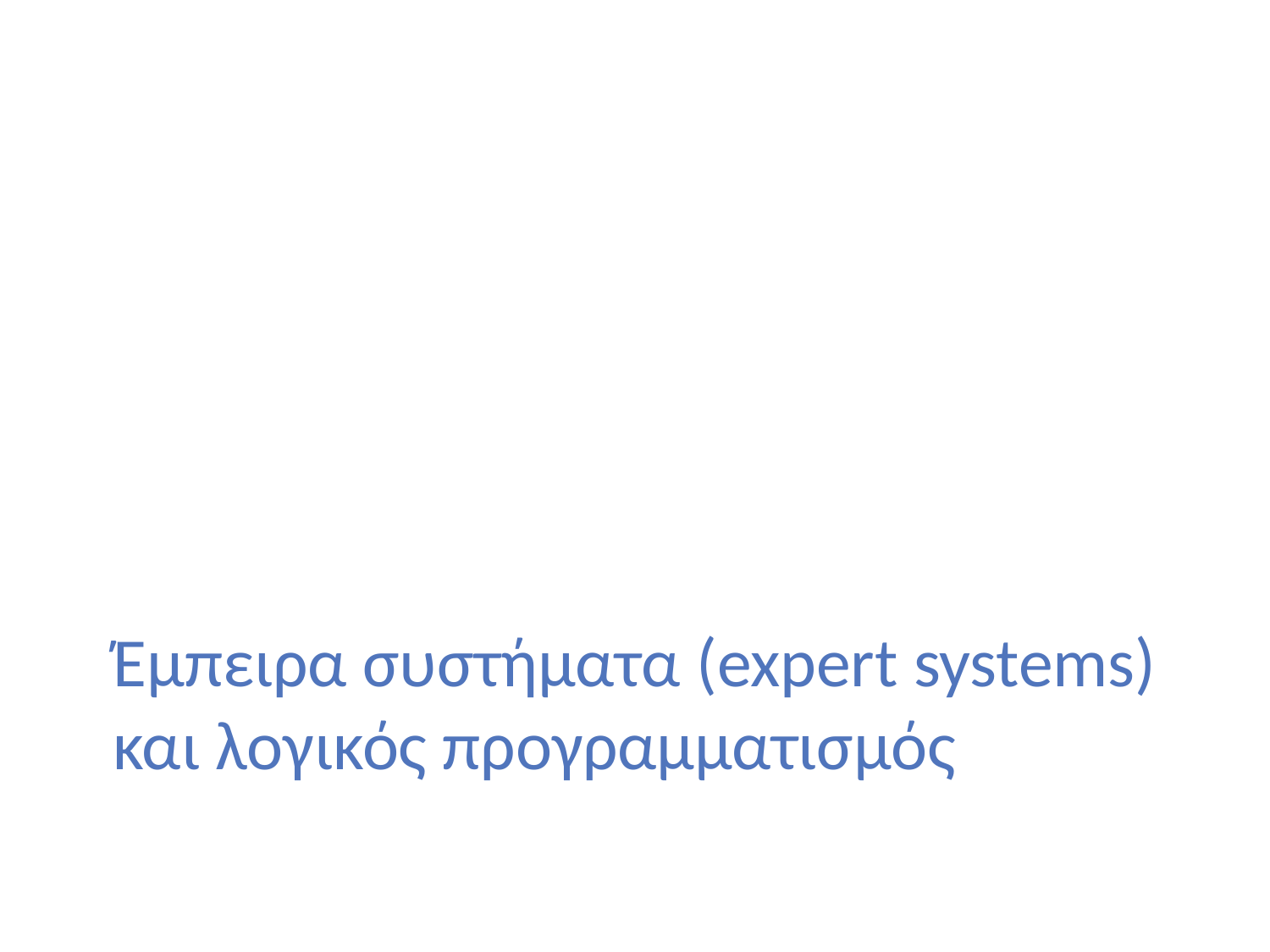

# Έμπειρα συστήματα (expert systems) και λογικός προγραμματισμός